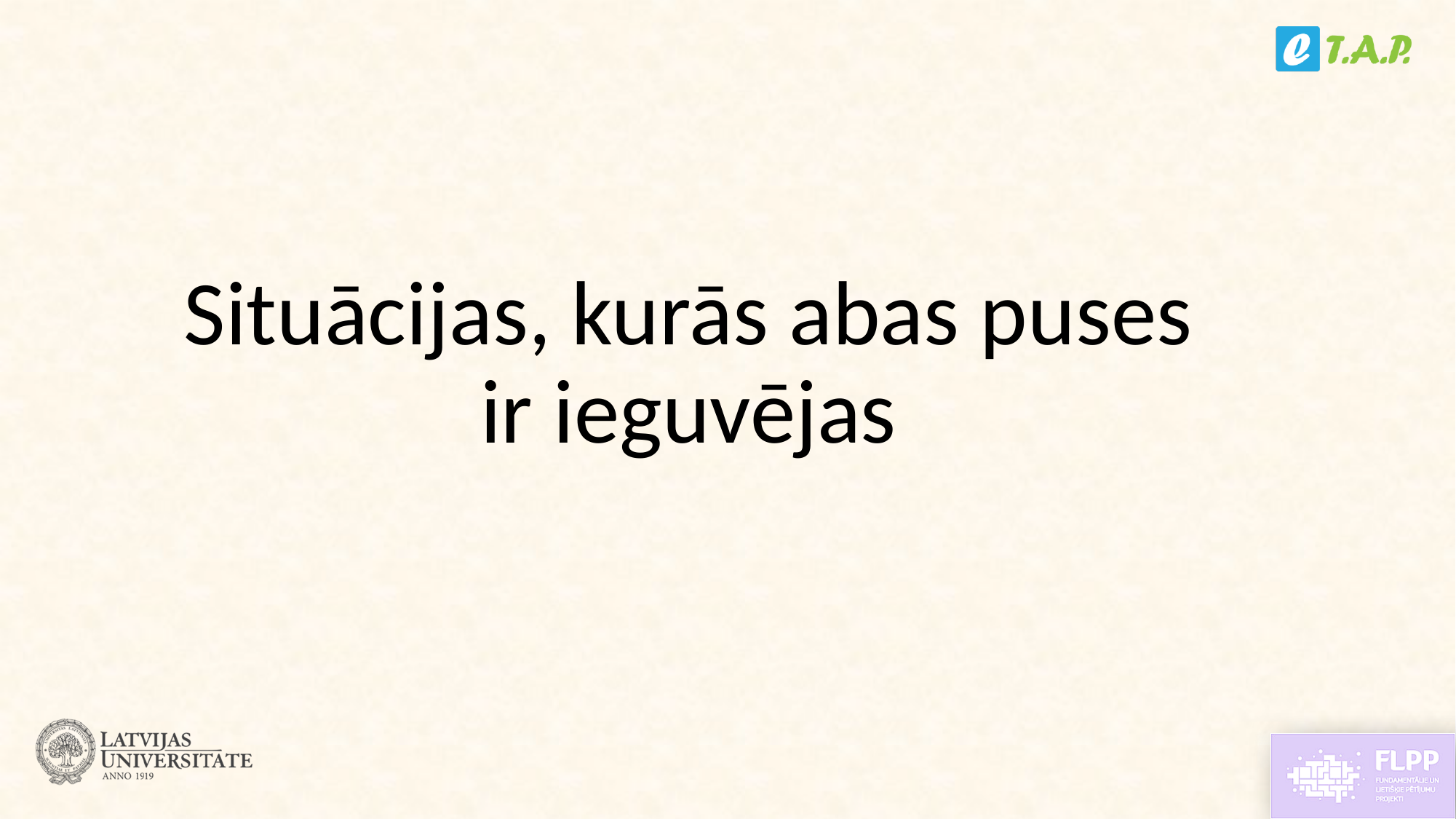

# Situācijas, kurās abas puses ir ieguvējas